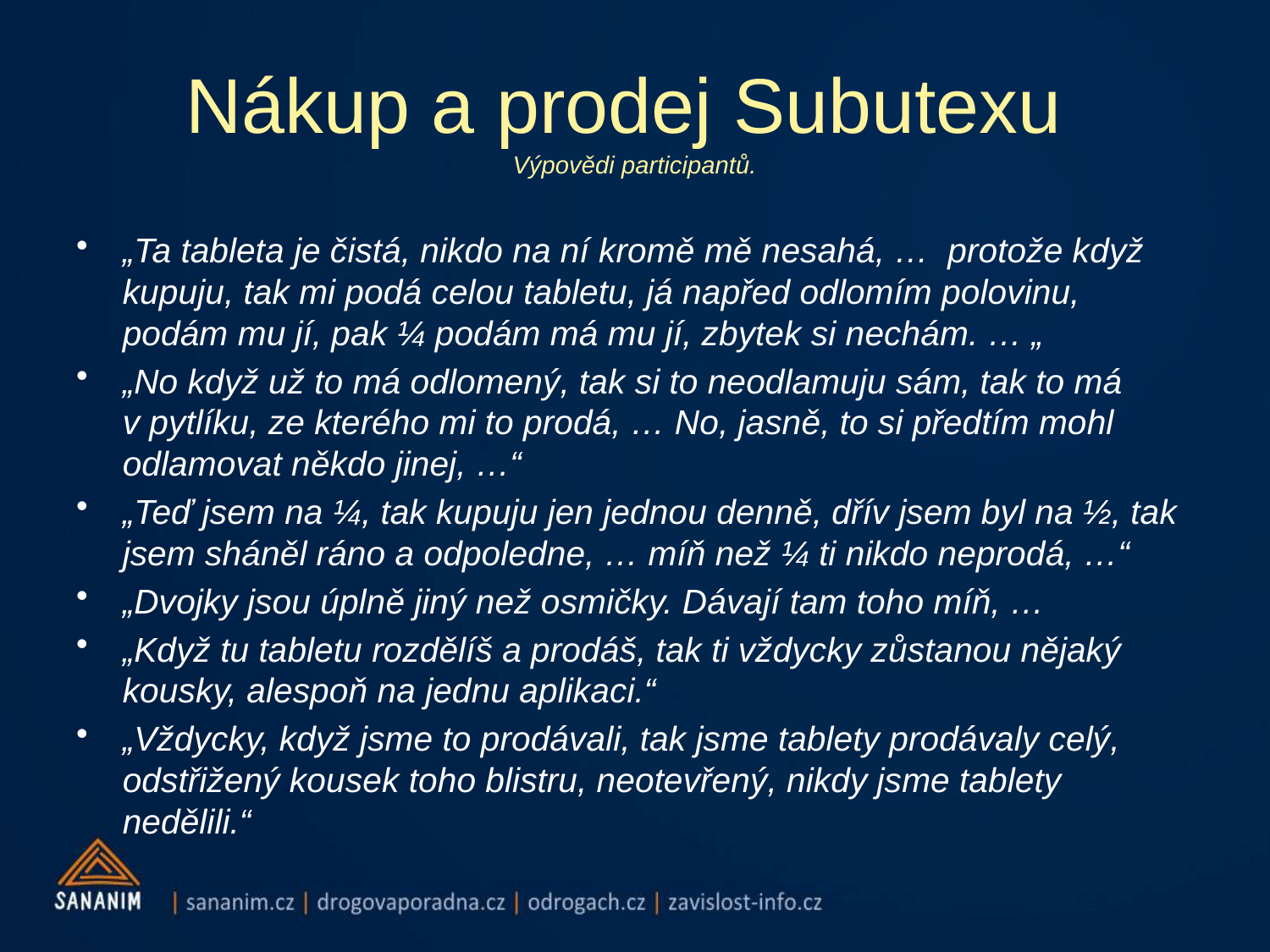

# Nákup a prodej Subutexu Výpovědi participantů.
„Ta tableta je čistá, nikdo na ní kromě mě nesahá, …  protože když kupuju, tak mi podá celou tabletu, já napřed odlomím polovinu, podám mu jí, pak ¼ podám má mu jí, zbytek si nechám. … „
„No když už to má odlomený, tak si to neodlamuju sám, tak to má v pytlíku, ze kterého mi to prodá, … No, jasně, to si předtím mohl odlamovat někdo jinej, …“
„Teď jsem na ¼, tak kupuju jen jednou denně, dřív jsem byl na ½, tak jsem sháněl ráno a odpoledne, … míň než ¼ ti nikdo neprodá, …“
„Dvojky jsou úplně jiný než osmičky. Dávají tam toho míň, …
„Když tu tabletu rozdělíš a prodáš, tak ti vždycky zůstanou nějaký kousky, alespoň na jednu aplikaci.“
„Vždycky, když jsme to prodávali, tak jsme tablety prodávaly celý, odstřižený kousek toho blistru, neotevřený, nikdy jsme tablety nedělili.“